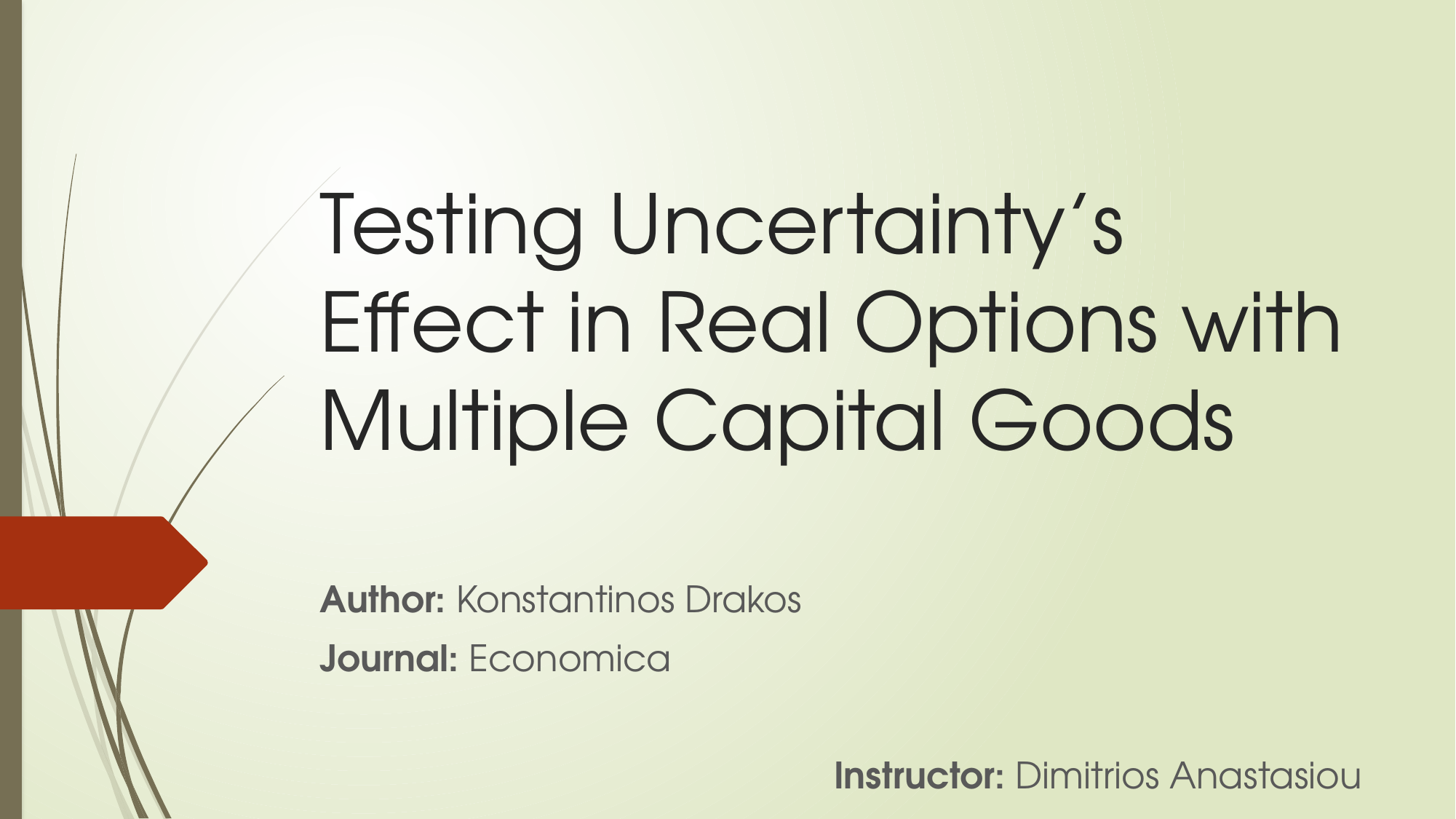

# Testing Uncertainty’s Effect in Real Options with Multiple Capital Goods
Author: Konstantinos Drakos
Journal: Economica

Instructor: Dimitrios Anastasiou